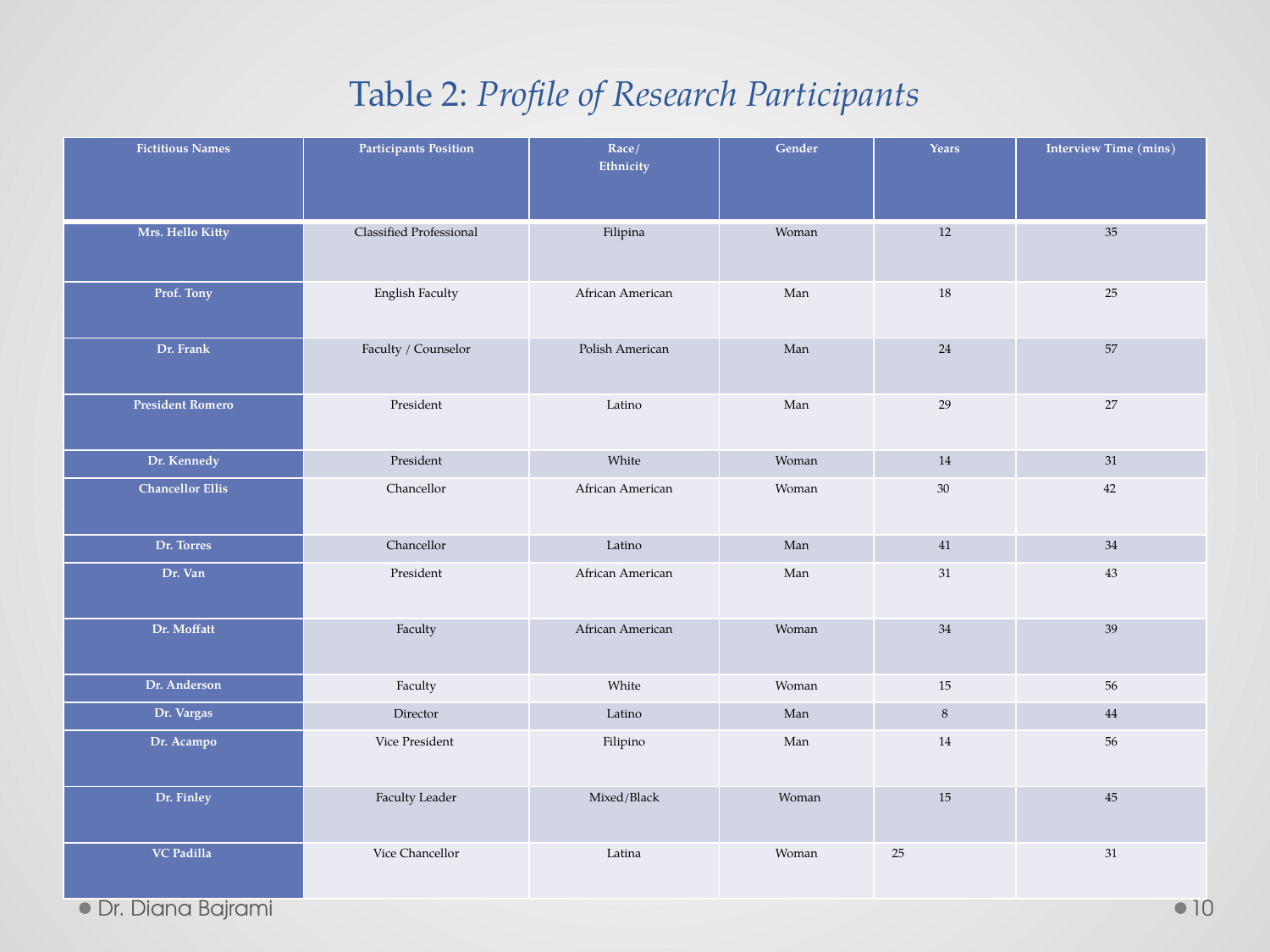

# Table 2: Profile of Research Participants
| Fictitious Names | Participants Position | Race/ Ethnicity | Gender | Years | Interview Time (mins) |
| --- | --- | --- | --- | --- | --- |
| Mrs. Hello Kitty | Classified Professional | Filipina | Woman | 12 | 35 |
| Prof. Tony | English Faculty | African American | Man | 18 | 25 |
| Dr. Frank | Faculty / Counselor | Polish American | Man | 24 | 57 |
| President Romero | President | Latino | Man | 29 | 27 |
| Dr. Kennedy | President | White | Woman | 14 | 31 |
| Chancellor Ellis | Chancellor | African American | Woman | 30 | 42 |
| Dr. Torres | Chancellor | Latino | Man | 41 | 34 |
| Dr. Van | President | African American | Man | 31 | 43 |
| Dr. Moffatt | Faculty | African American | Woman | 34 | 39 |
| Dr. Anderson | Faculty | White | Woman | 15 | 56 |
| Dr. Vargas | Director | Latino | Man | 8 | 44 |
| Dr. Acampo | Vice President | Filipino | Man | 14 | 56 |
| Dr. Finley | Faculty Leader | Mixed/Black | Woman | 15 | 45 |
| VC Padilla | Vice Chancellor | Latina | Woman | 25 | 31 |

Dr. Diana Bajrami
10